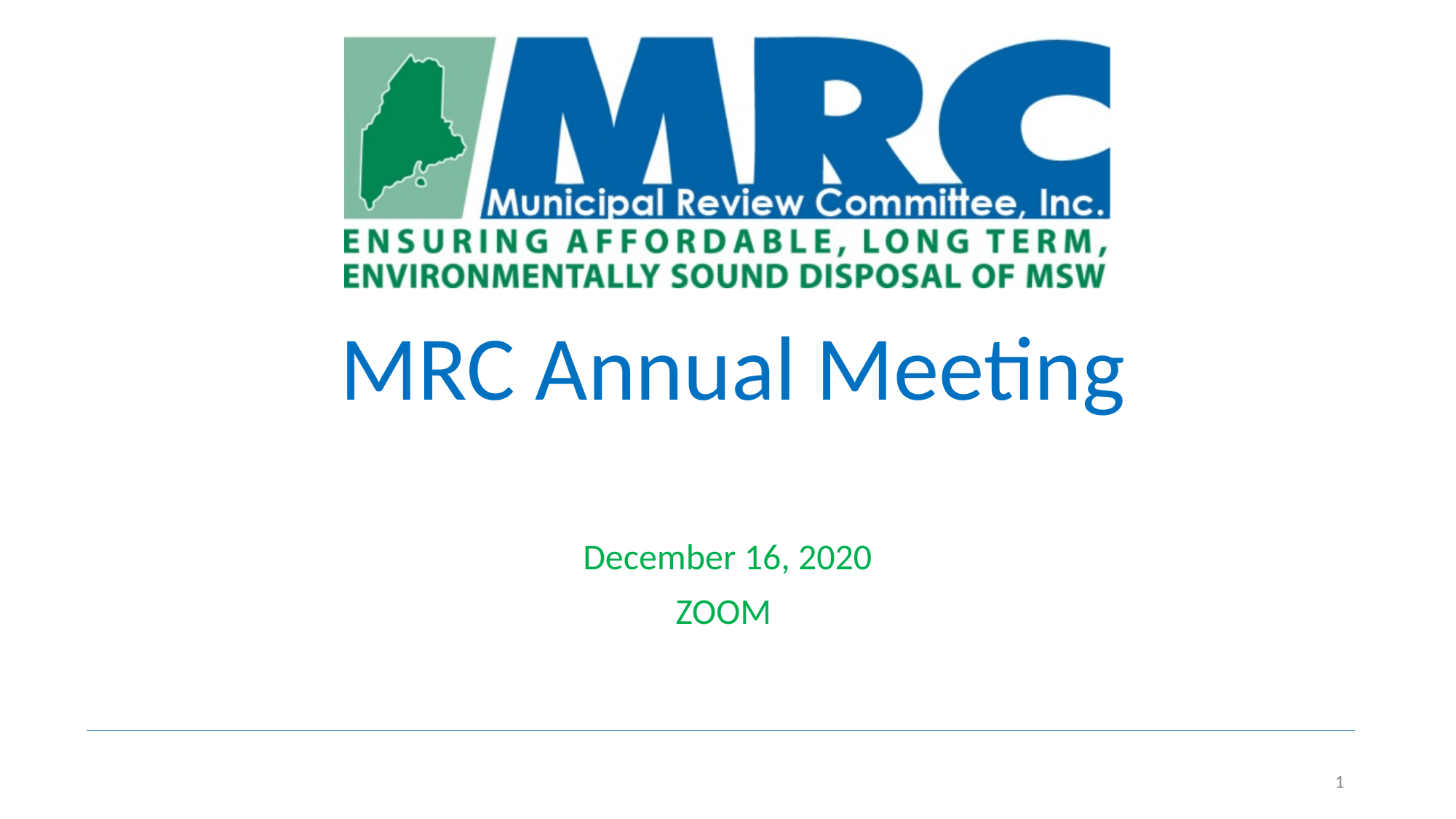

# MRC Annual Meeting
December 16, 2020
ZOOM
1